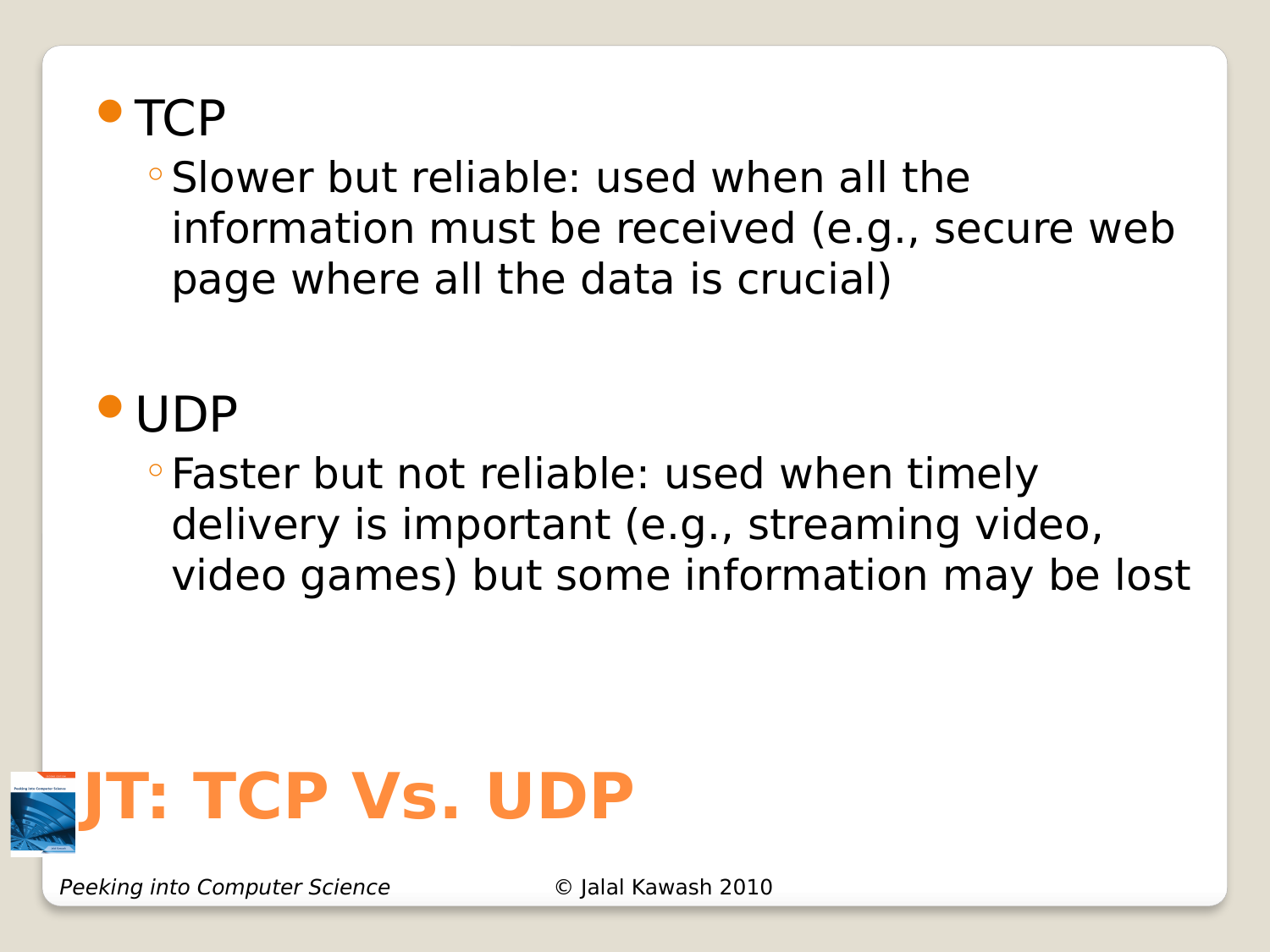

JT: TCP Vs. UDP
TCP
Slower but reliable: used when all the information must be received (e.g., secure web page where all the data is crucial)

UDP
Faster but not reliable: used when timely delivery is important (e.g., streaming video, video games) but some information may be lost